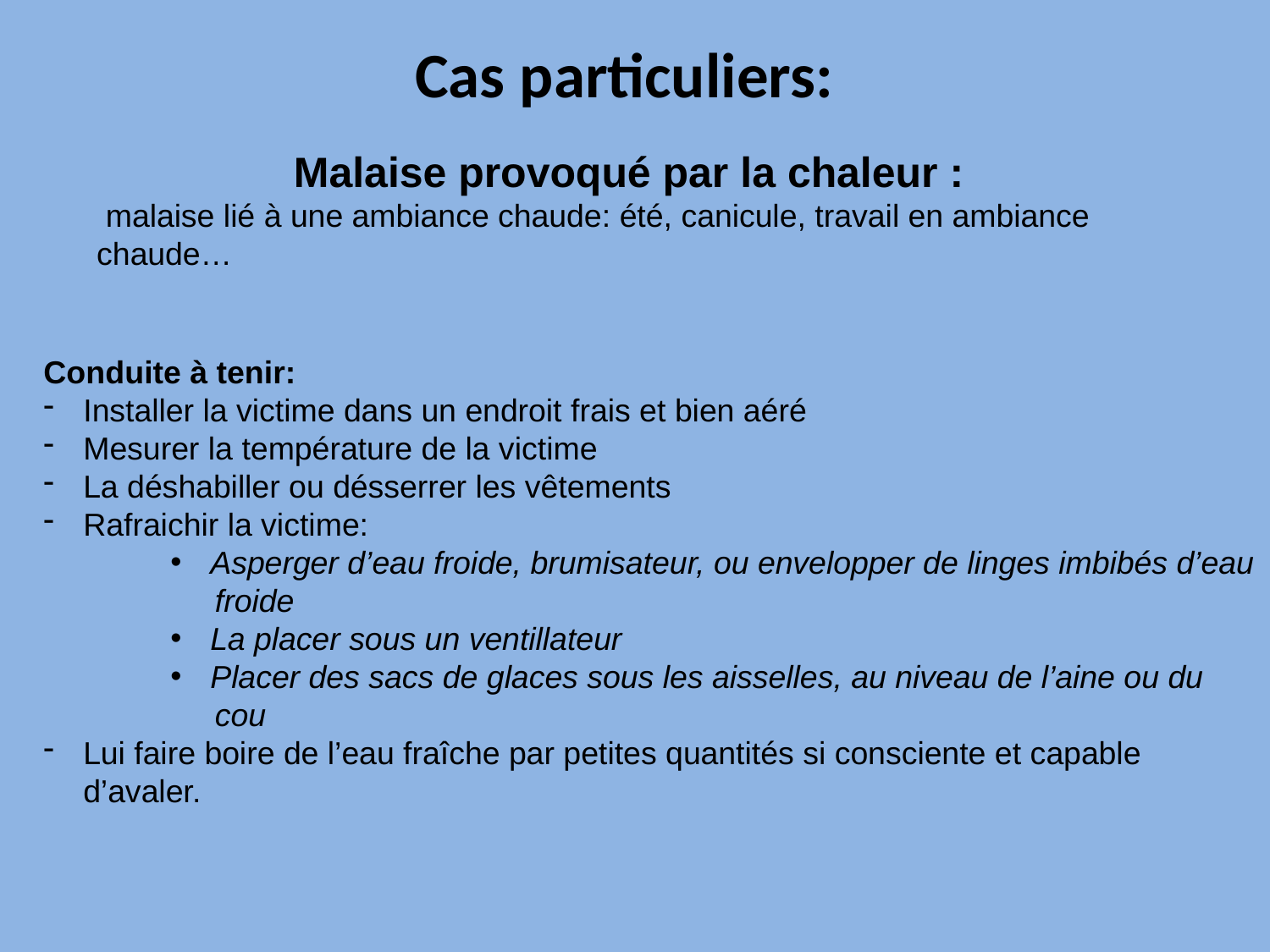

Cas particuliers:

Malaise provoqué par la chaleur :
 malaise lié à une ambiance chaude: été, canicule, travail en ambiance chaude…
Conduite à tenir:
Installer la victime dans un endroit frais et bien aéré
Mesurer la température de la victime
La déshabiller ou désserrer les vêtements
Rafraichir la victime:
Asperger d’eau froide, brumisateur, ou envelopper de linges imbibés d’eau
     froide
La placer sous un ventillateur
Placer des sacs de glaces sous les aisselles, au niveau de l’aine ou du
     cou
Lui faire boire de l’eau fraîche par petites quantités si consciente et capable d’avaler.